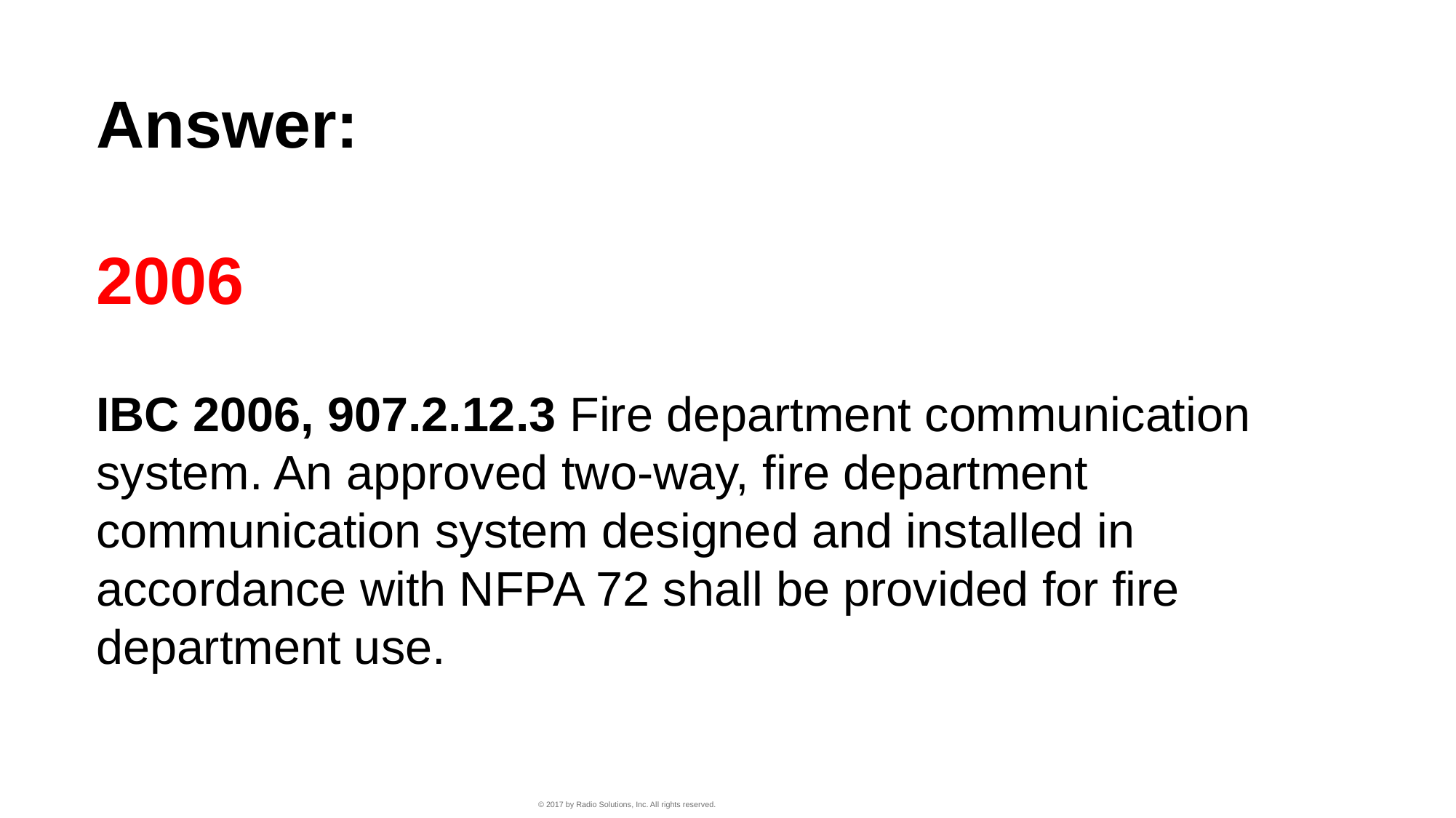

# Answer: 2006 IBC 2006, 907.2.12.3 Fire department communication system. An approved two-way, fire department communication system designed and installed in accordance with NFPA 72 shall be provided for fire department use.